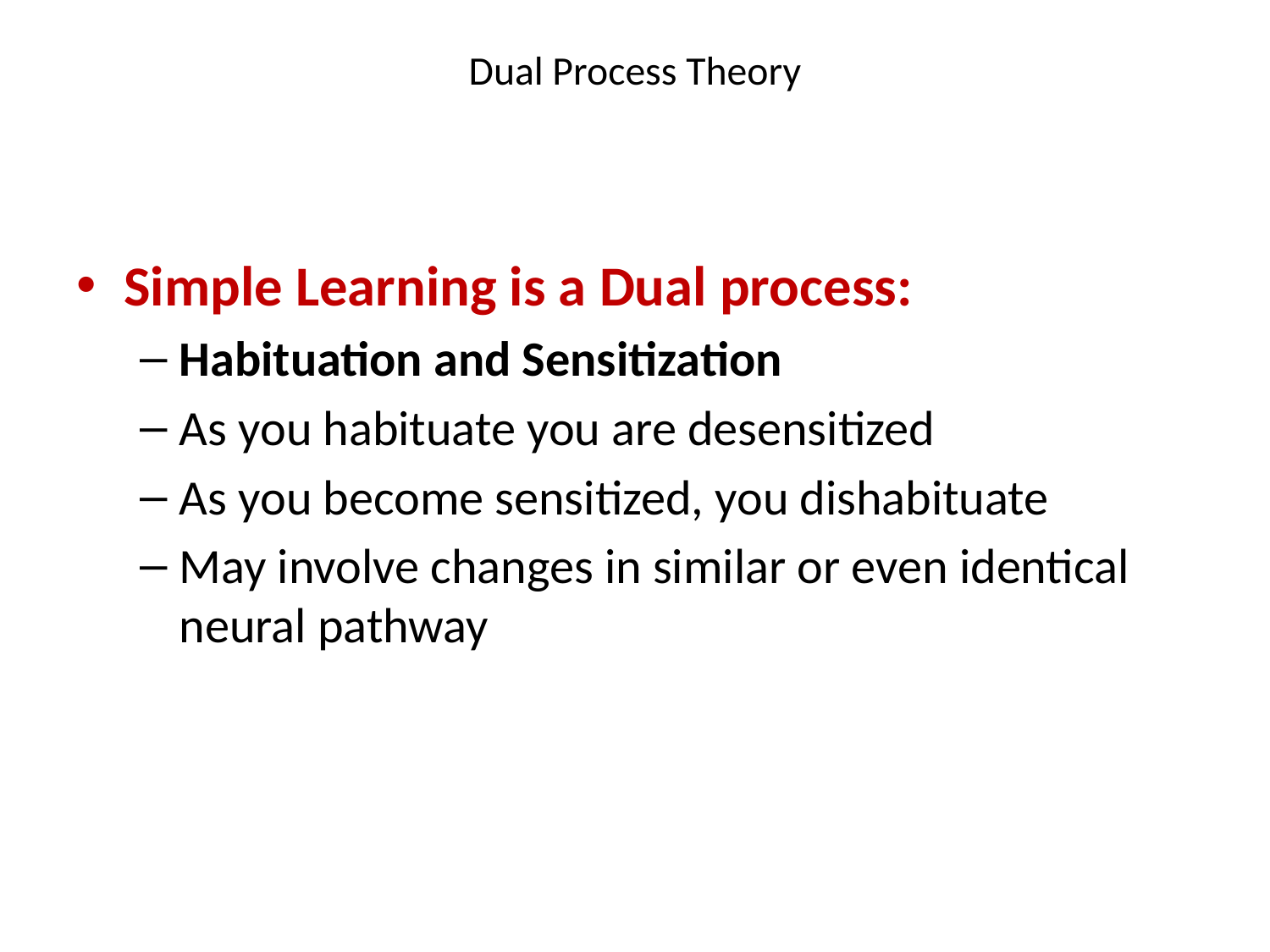

# Dual Process Theory
Simple Learning is a Dual process:
Habituation and Sensitization
As you habituate you are desensitized
As you become sensitized, you dishabituate
May involve changes in similar or even identical neural pathway